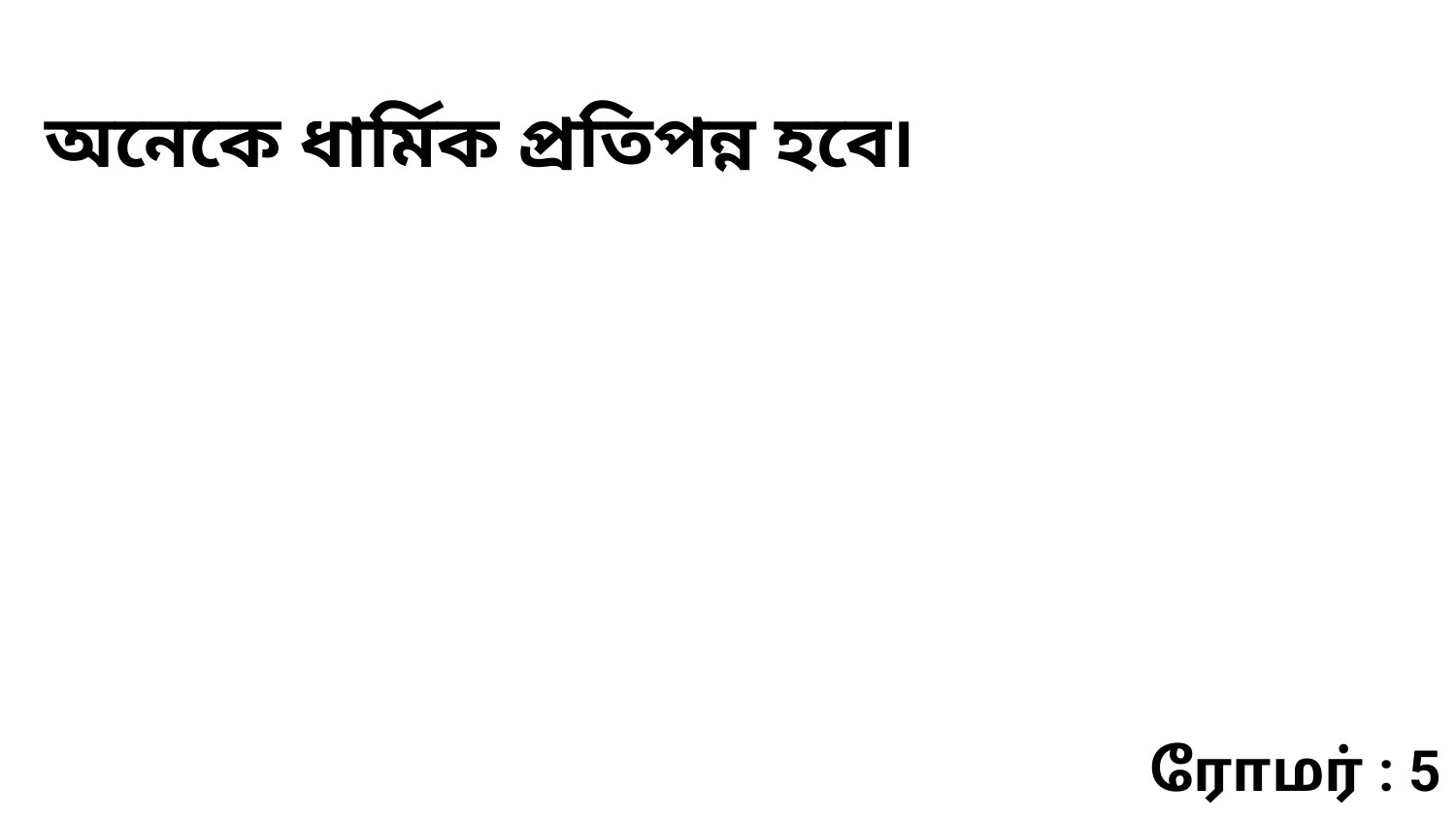

অনেকে ধার্মিক প্রতিপন্ন হবে৷
ரோமர் : 5